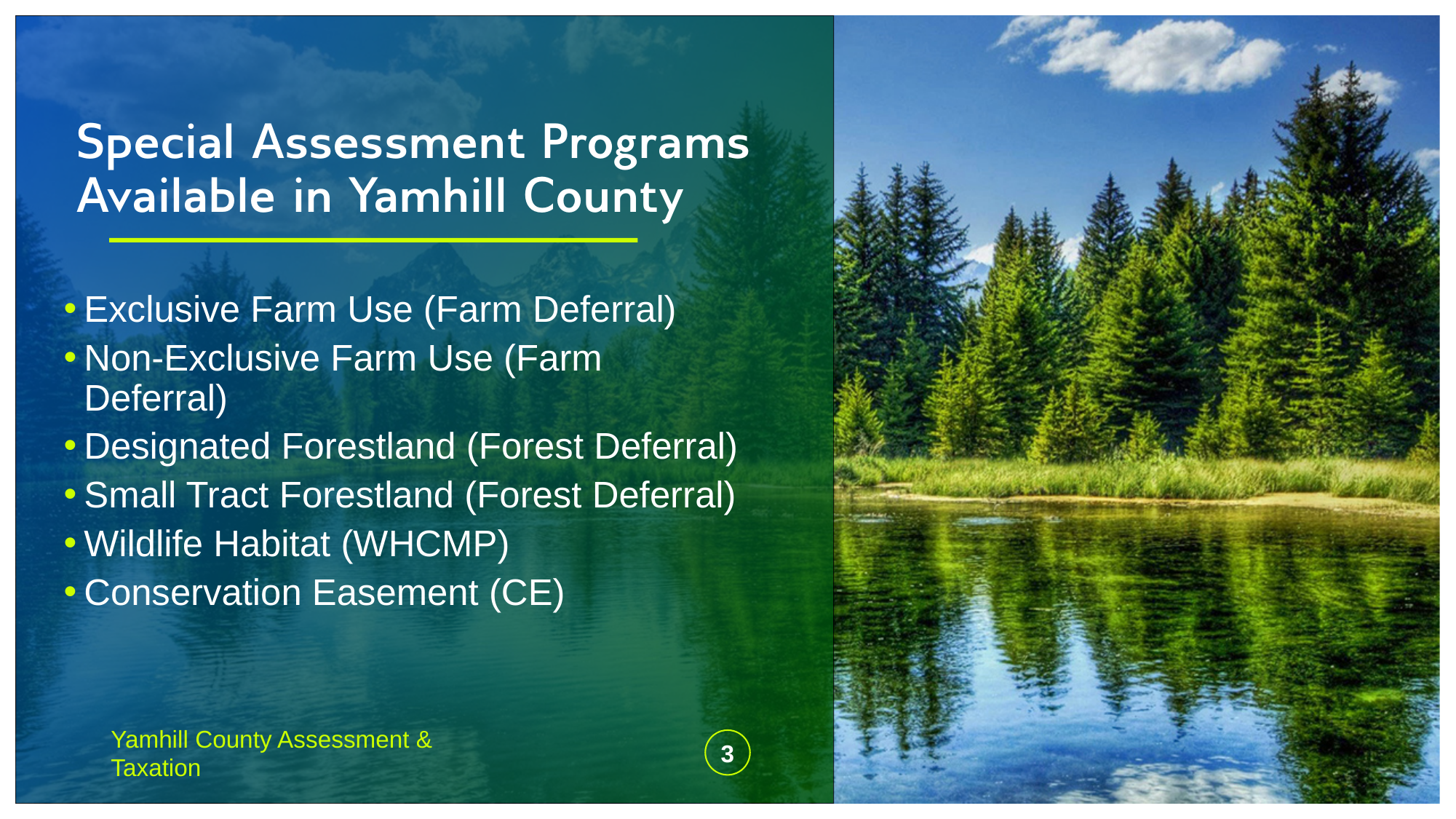

# Special Assessment Programs Available in Yamhill County
Exclusive Farm Use (Farm Deferral)
Non-Exclusive Farm Use (Farm Deferral)
Designated Forestland (Forest Deferral)
Small Tract Forestland (Forest Deferral)
Wildlife Habitat (WHCMP)
Conservation Easement (CE)

Yamhill County Assessment & Taxation
3